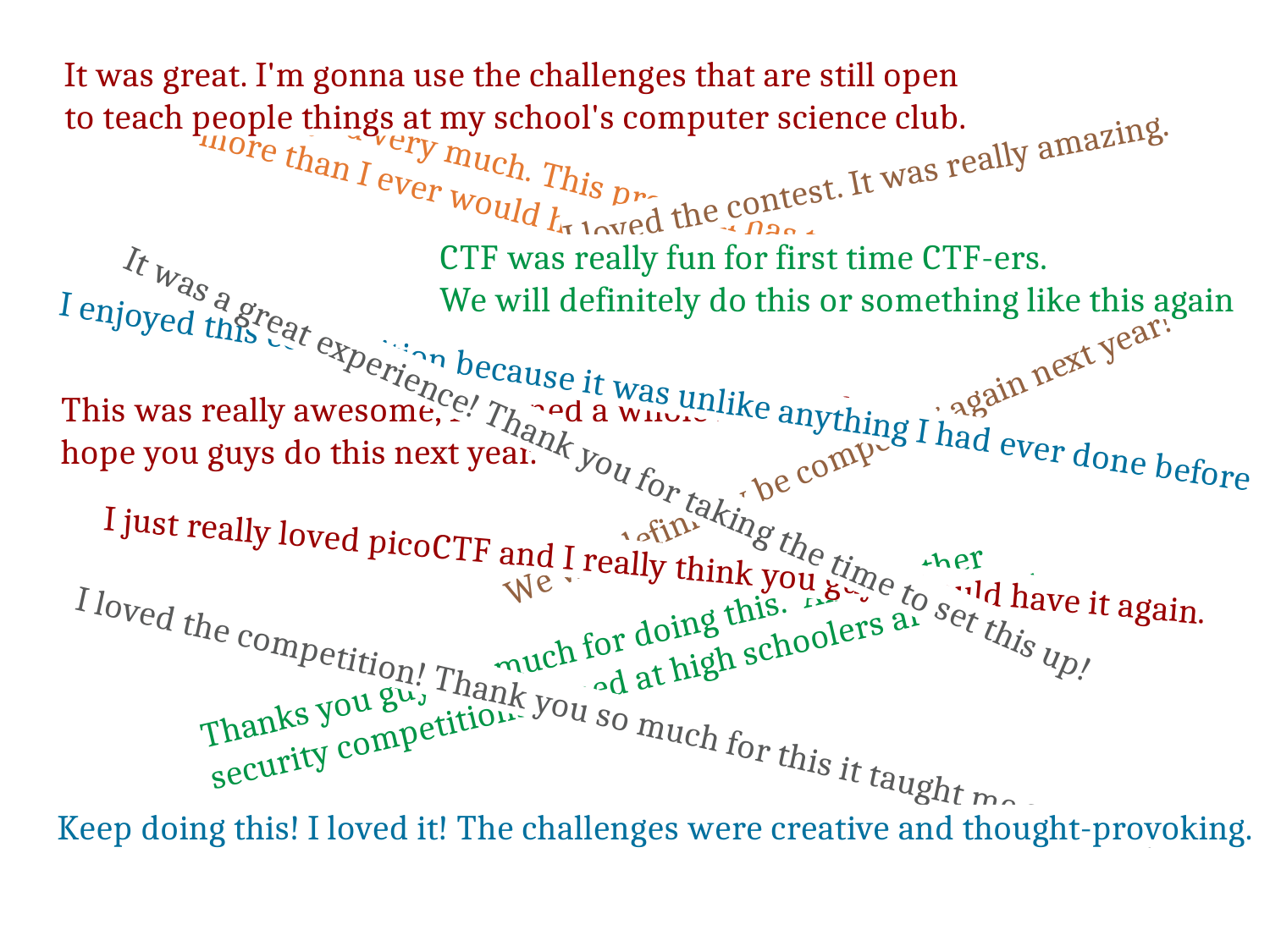

It was great. I'm gonna use the challenges that are still open
to teach people things at my school's computer science club.
I loved the contest. It was really amazing.
Thank you very much. This program has taught me more than I ever would have imagined.
CTF was really fun for first time CTF-ers.
We will definitely do this or something like this again
I enjoyed this competition because it was unlike anything I had ever done before
This was really awesome, I learned a whole lot, had fun, and I hope you guys do this next year.
We will definitely be competing again next year!
It was a great experience! Thank you for taking the time to set this up!
I just really loved picoCTF and I really think you guys should have it again.
Thanks you guys so much for doing this.  All the other security competitions aimed at high schoolers are terrible.
I loved the competition! Thank you so much for this it taught me so much!
Keep doing this! I loved it! The challenges were creative and thought-provoking.